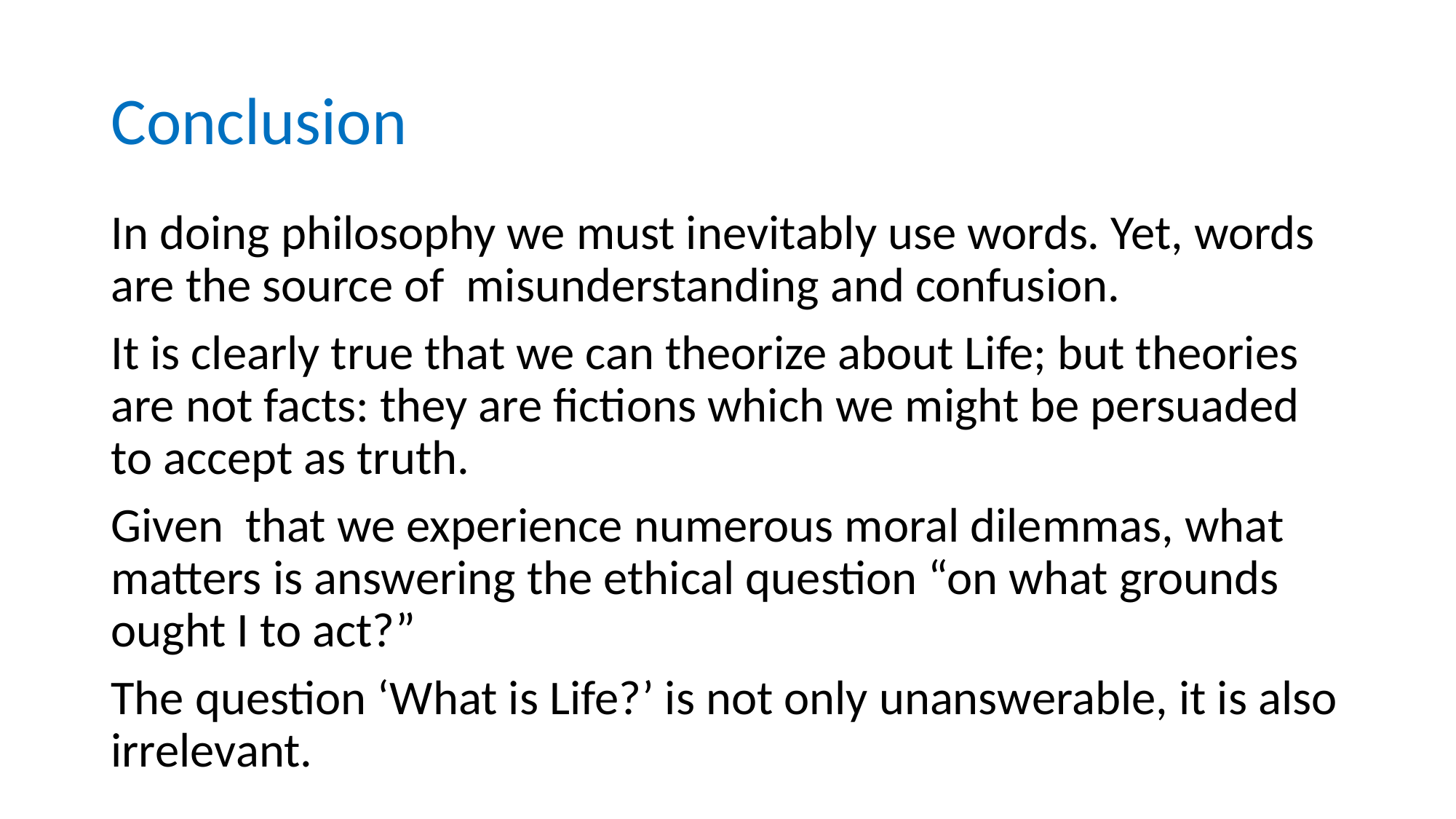

# Conclusion
In doing philosophy we must inevitably use words. Yet, words are the source of  misunderstanding and confusion.
It is clearly true that we can theorize about Life; but theories are not facts: they are fictions which we might be persuaded to accept as truth.
Given  that we experience numerous moral dilemmas, what matters is answering the ethical question “on what grounds ought I to act?”
The question ‘What is Life?’ is not only unanswerable, it is also irrelevant.